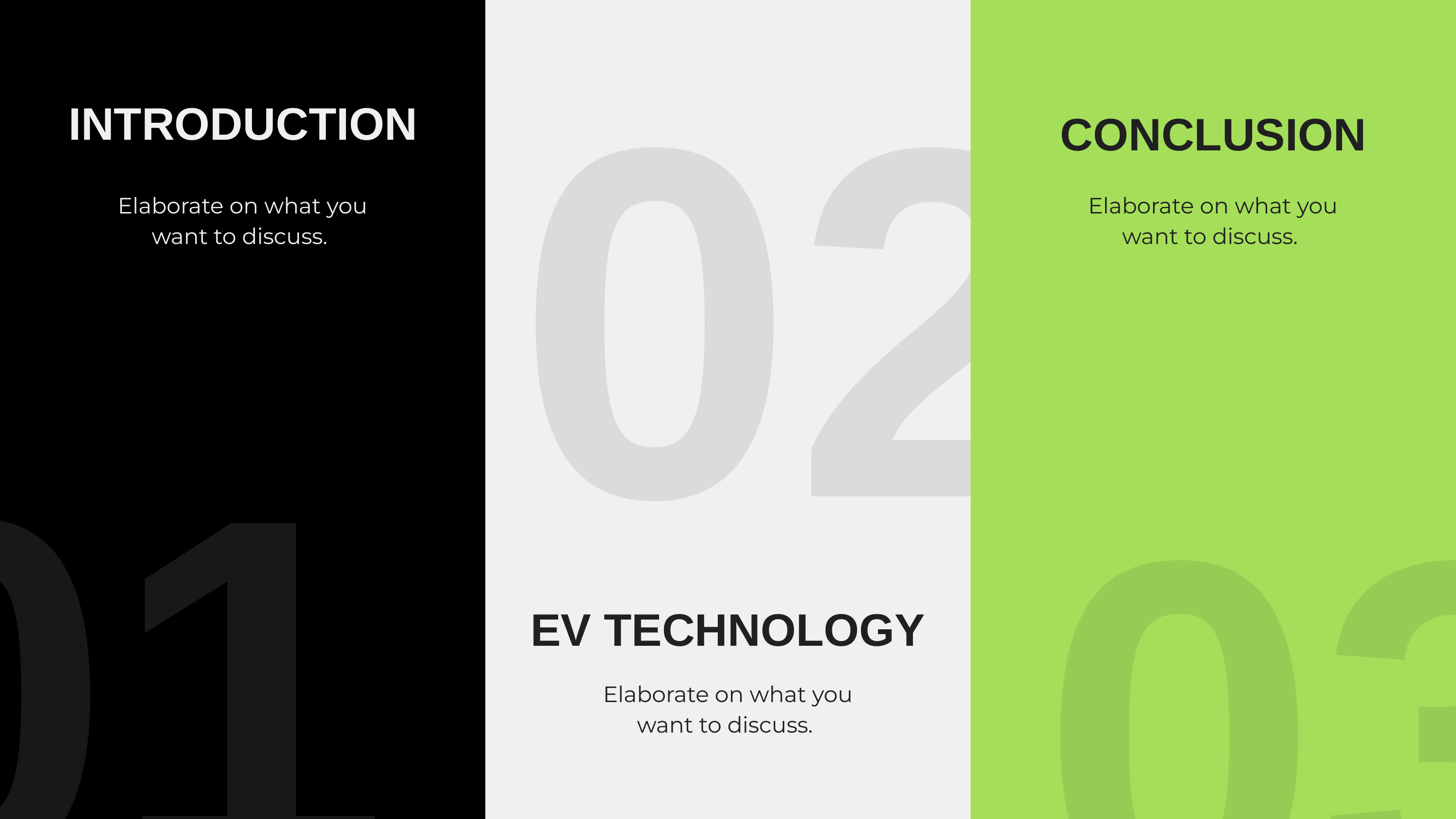

02

INTRODUCTION
CONCLUSION
Elaborate on what you want to discuss.
Elaborate on what you want to discuss.
01
03
EV TECHNOLOGY
Elaborate on what you want to discuss.